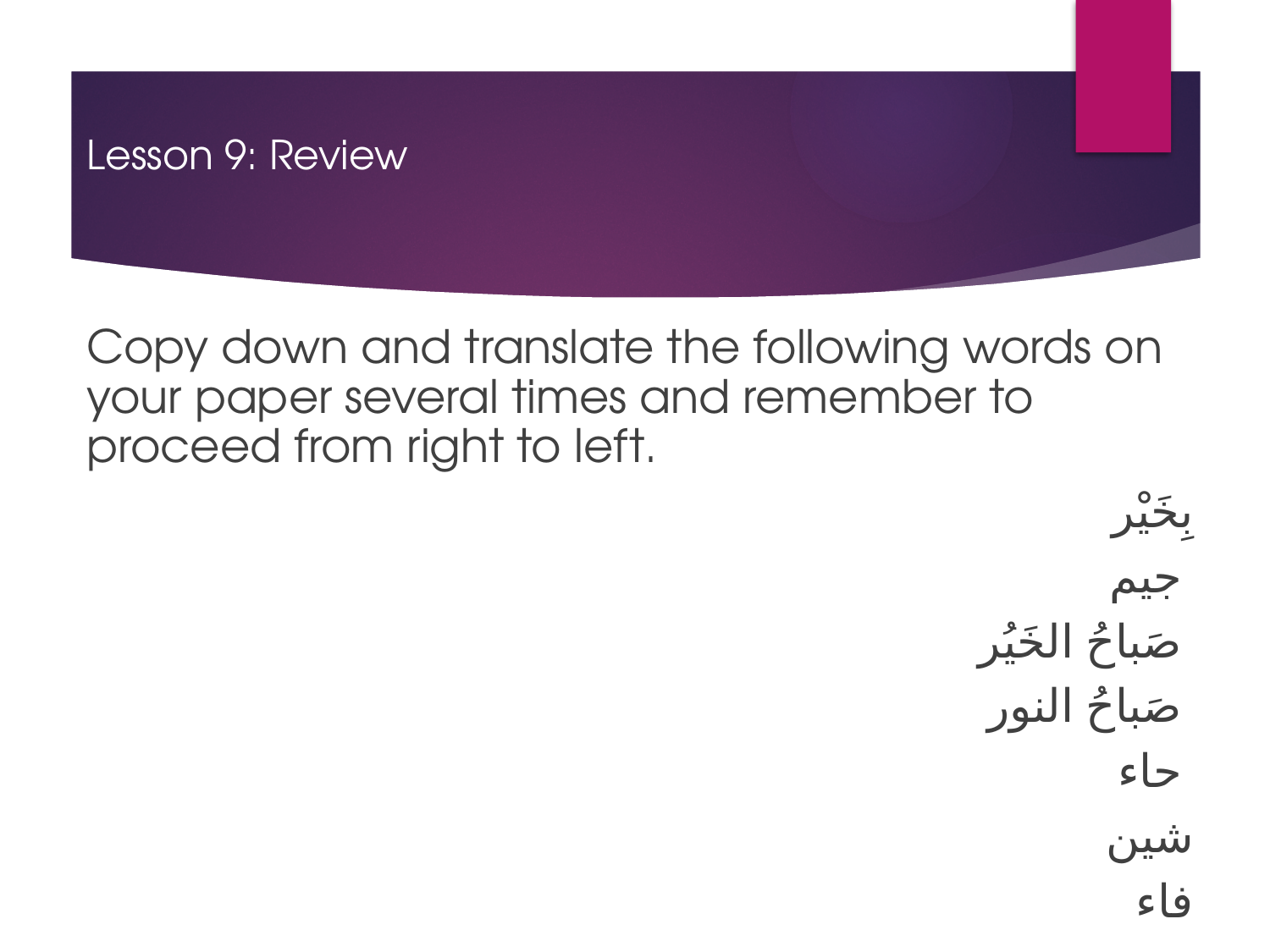

# Lesson 9: Review
Copy down and translate the following words on your paper several times and remember to proceed from right to left.
   بِخَيْر
 جيم
 صَباحُ الخَيُر
 صَباحُ النور
 حاء
شين
 فاء